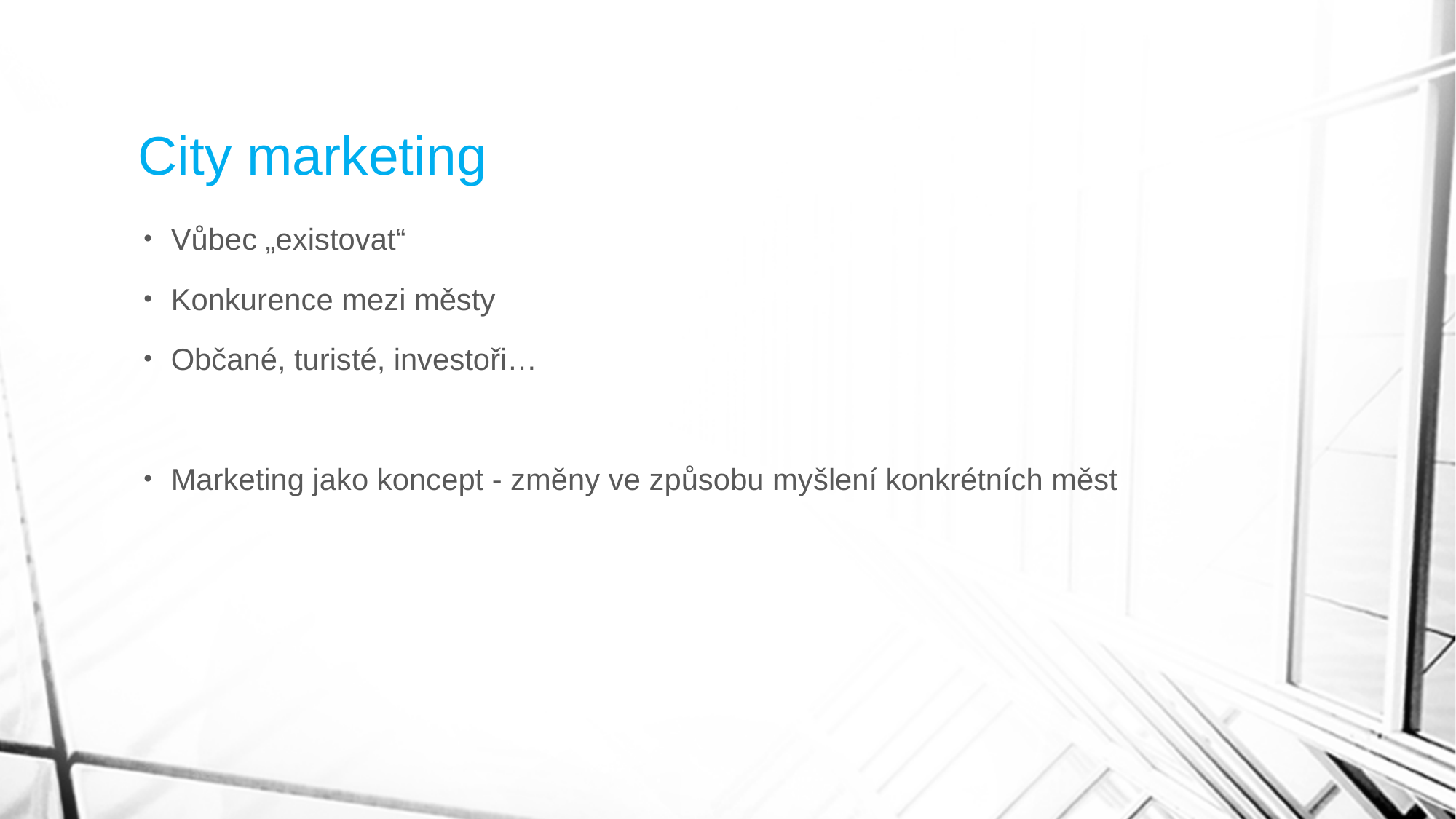

# City marketing
Vůbec „existovat“
Konkurence mezi městy
Občané, turisté, investoři…

Marketing jako koncept - změny ve způsobu myšlení konkrétních měst